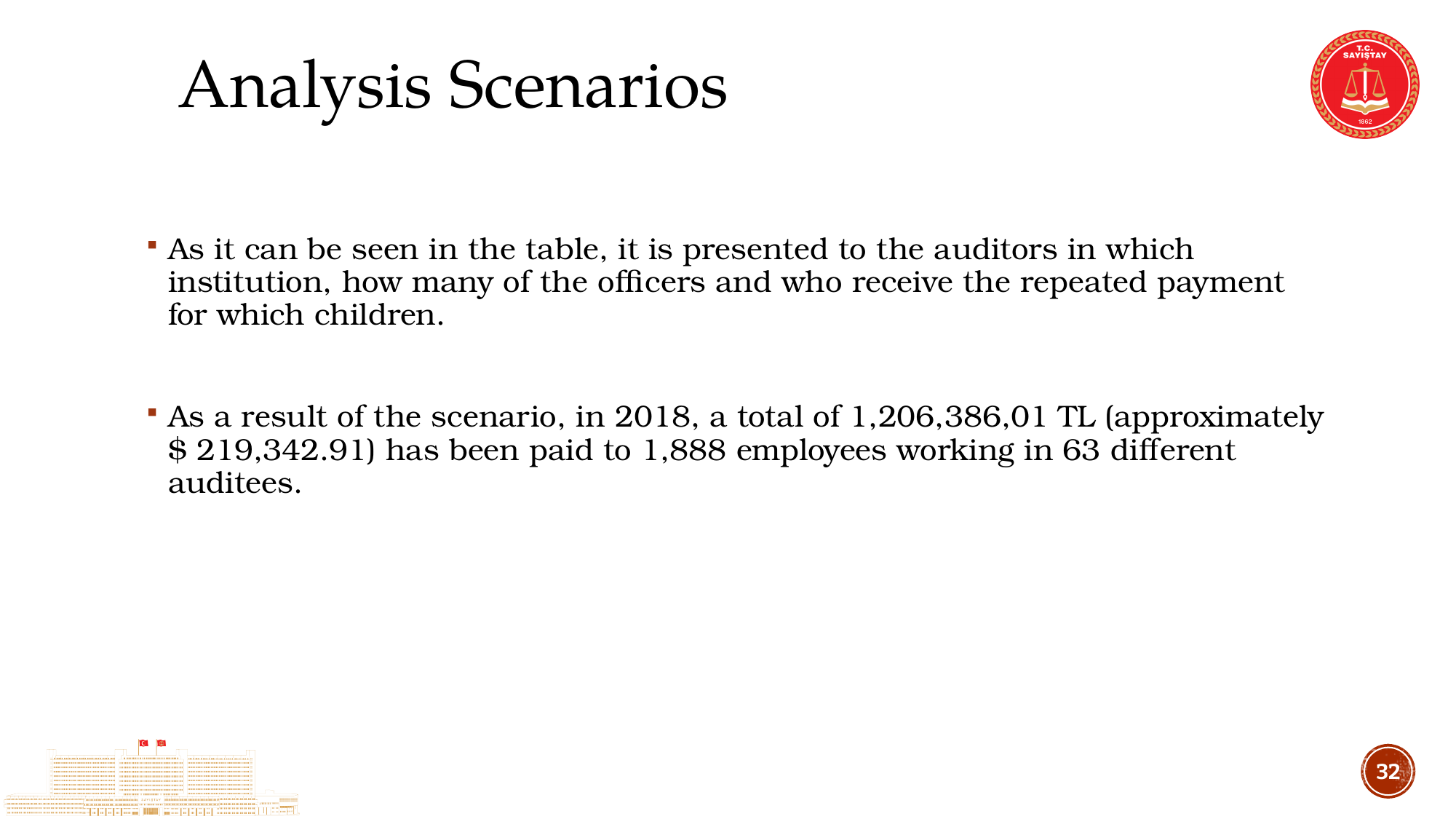

# Analysis Scenarios

As it can be seen in the table, it is presented to the auditors in which institution, how many of the officers and who receive the repeated payment for which children.

As a result of the scenario, in 2018, a total of 1,206,386,01 TL (approximately $ 219,342.91) has been paid to 1,888 employees working in 63 different auditees.

32